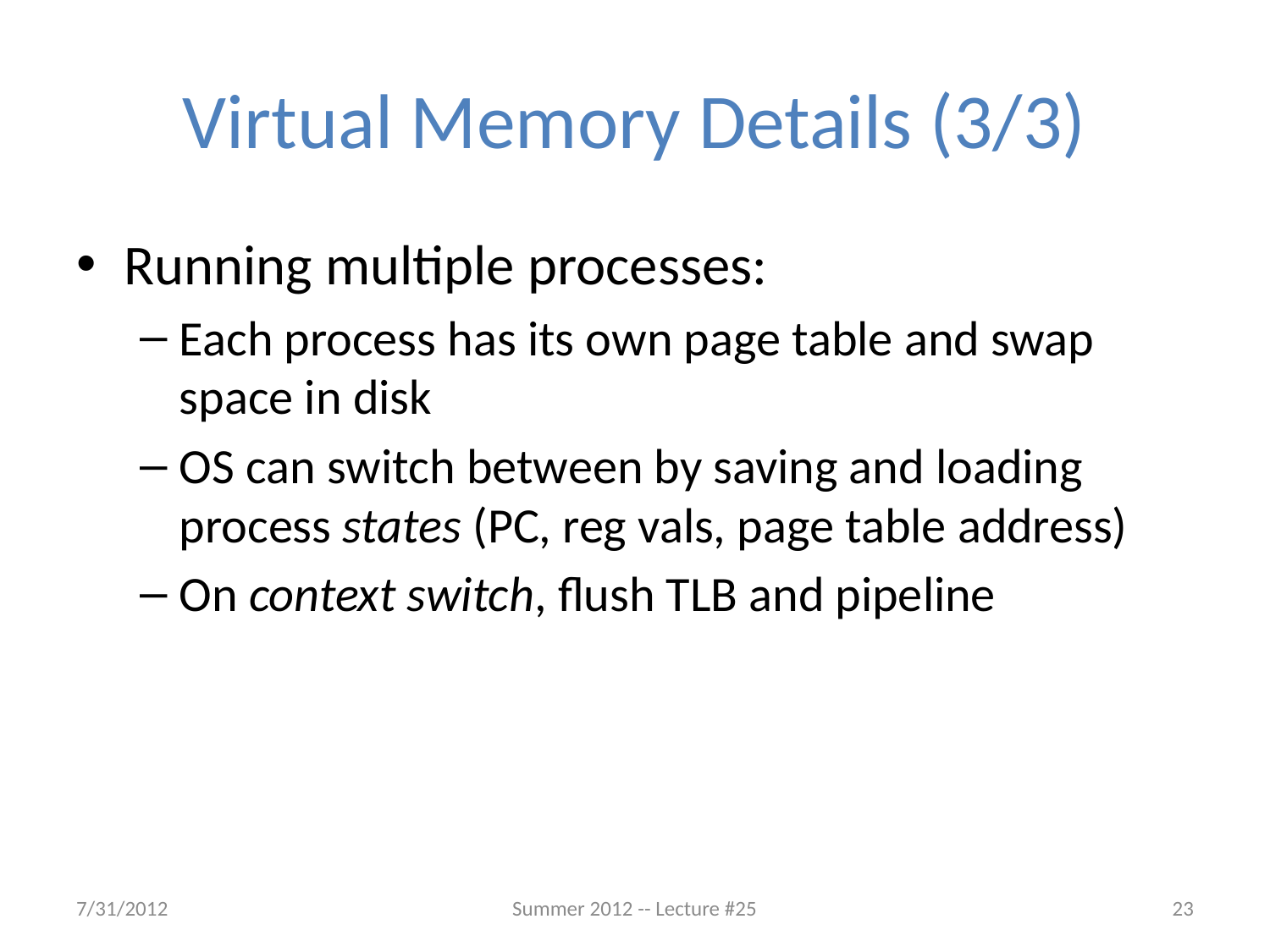

# Virtual Memory Details (3/3)
Running multiple processes:
Each process has its own page table and swap space in disk
OS can switch between by saving and loading process states (PC, reg vals, page table address)
On context switch, flush TLB and pipeline
7/31/2012
Summer 2012 -- Lecture #25
23